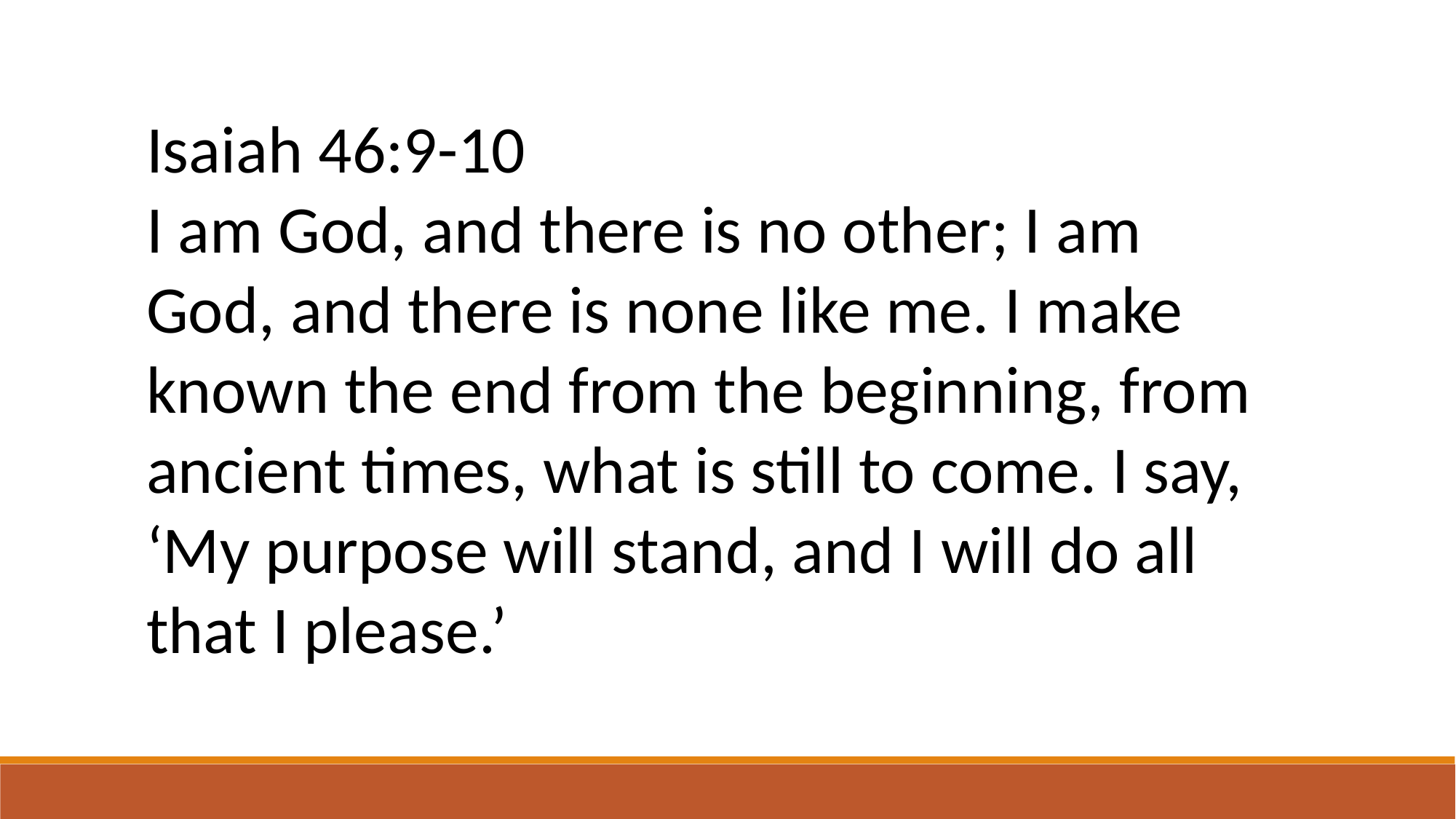

Isaiah 46:9-10
I am God, and there is no other; I am God, and there is none like me. I make known the end from the beginning, from ancient times, what is still to come. I say, ‘My purpose will stand, and I will do all that I please.’